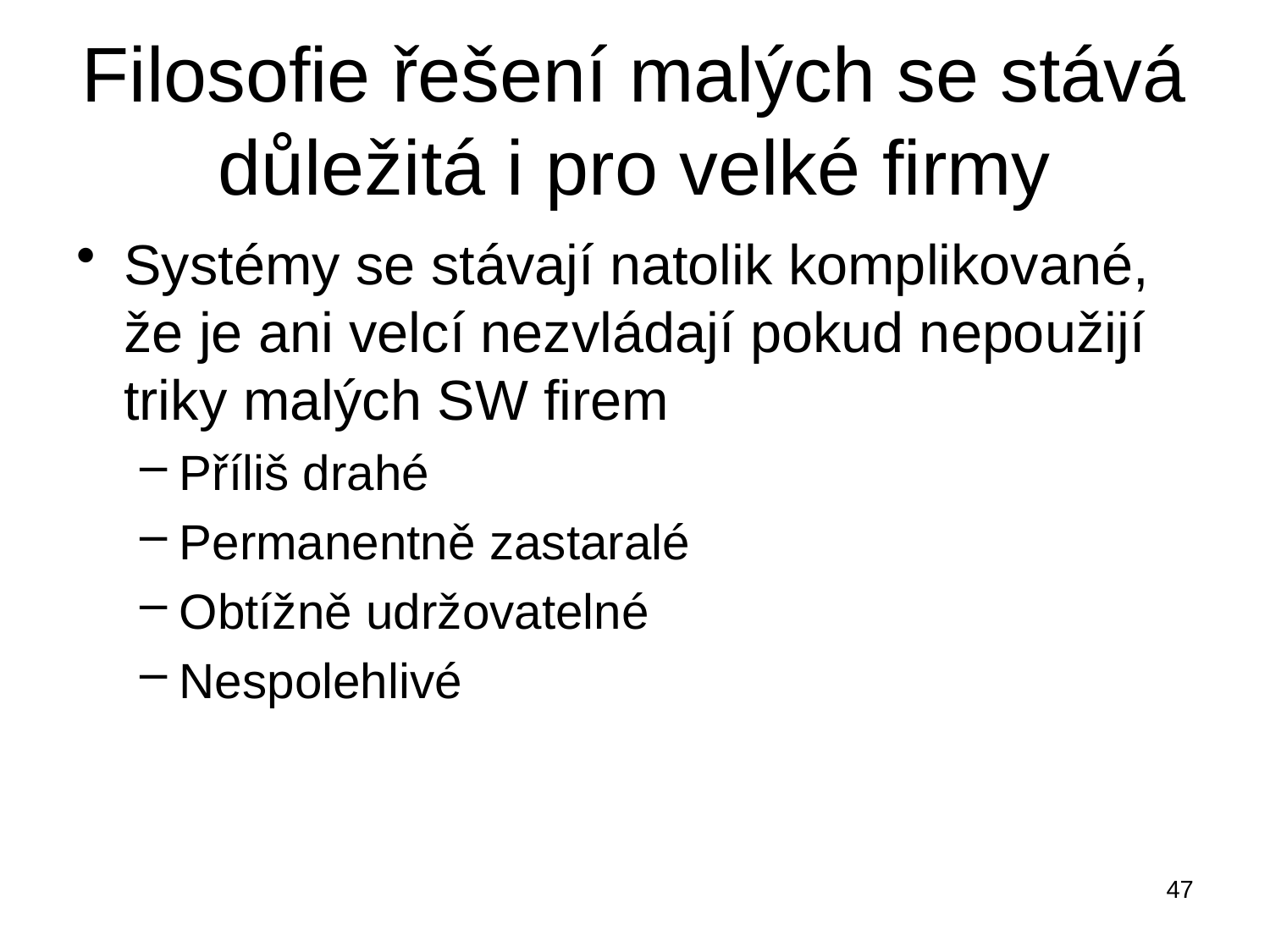

# Filosofie řešení malých se stává důležitá i pro velké firmy
Systémy se stávají natolik komplikované, že je ani velcí nezvládají pokud nepoužijí triky malých SW firem
Příliš drahé
Permanentně zastaralé
Obtížně udržovatelné
Nespolehlivé
47